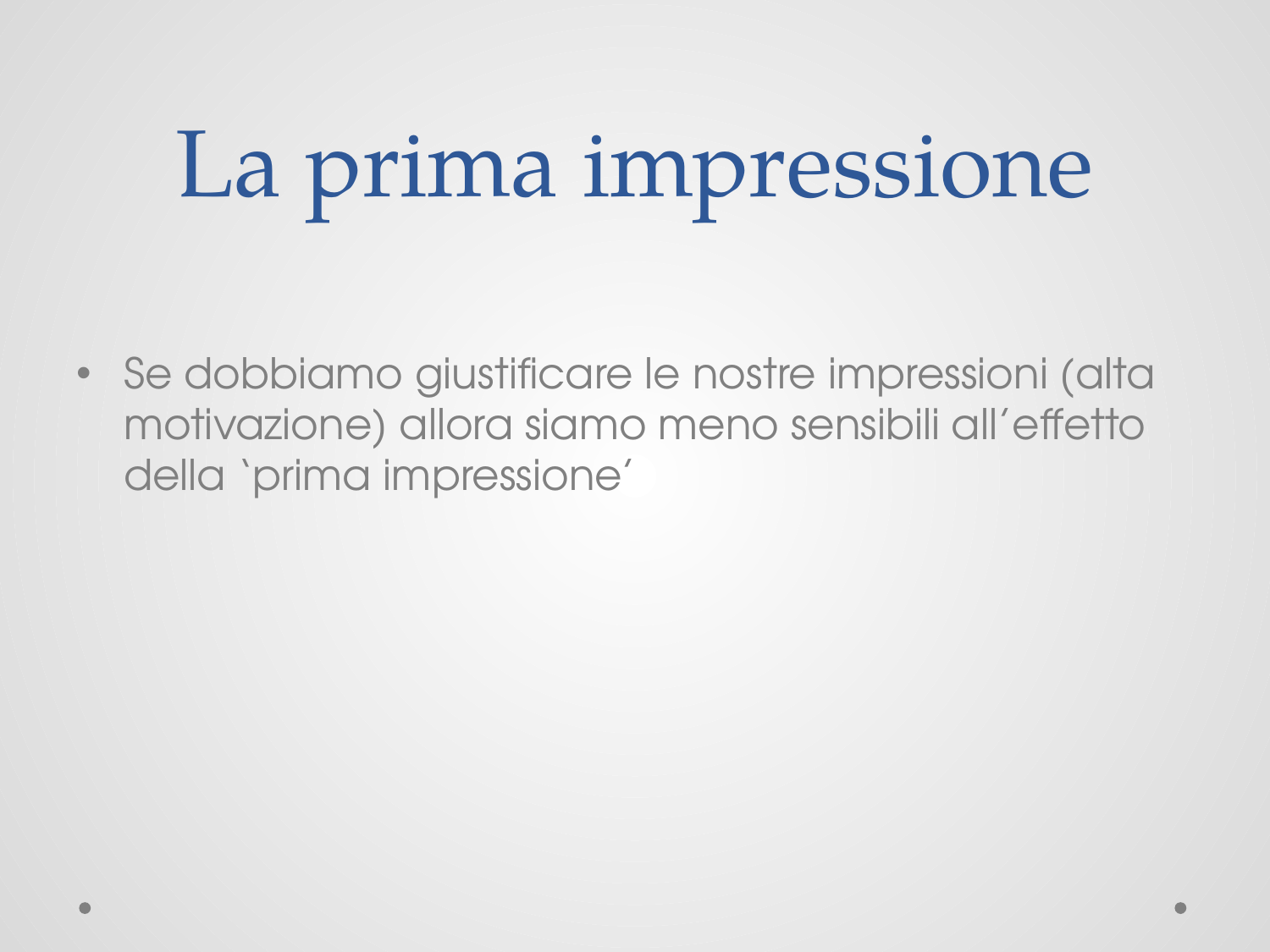

# La prima impressione

Se dobbiamo giustificare le nostre impressioni (alta motivazione) allora siamo meno sensibili all’effetto della ‘prima impressione’